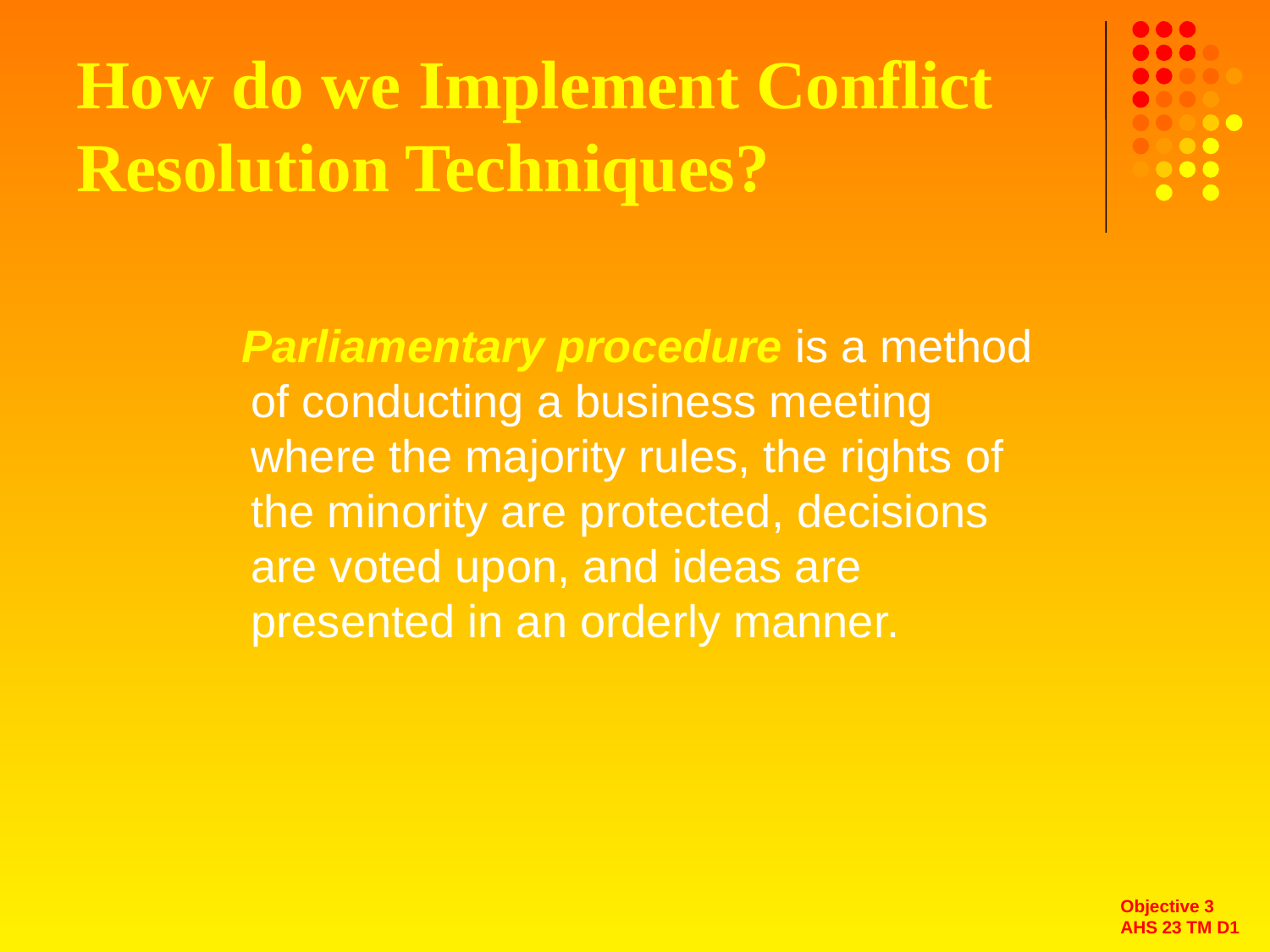

# How do we Implement Conflict Resolution Techniques?

   Parliamentary procedure is a method of conducting a business meeting where the majority rules, the rights of the minority are protected, decisions are voted upon, and ideas are presented in an orderly manner.

Objective 3
AHS 23 TM D1